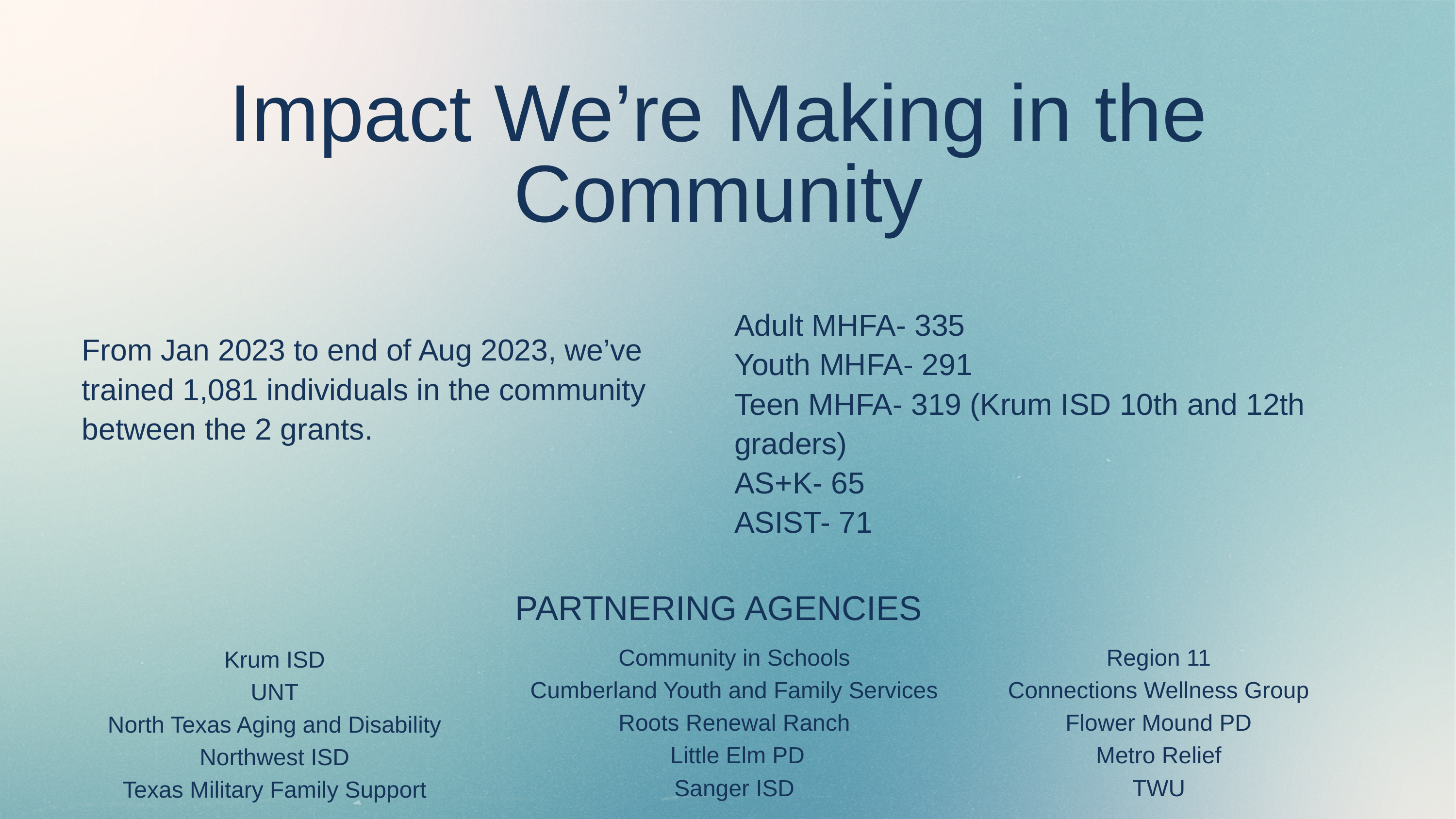

Impact We’re Making in the Community
Adult MHFA- 335
Youth MHFA- 291
Teen MHFA- 319 (Krum ISD 10th and 12th graders)
AS+K- 65
ASIST- 71
From Jan 2023 to end of Aug 2023, we’ve trained 1,081 individuals in the community between the 2 grants.
PARTNERING AGENCIES
Community in Schools
Cumberland Youth and Family Services
Roots Renewal Ranch
 Little Elm PD
Sanger ISD
Region 11
Connections Wellness Group
Flower Mound PD
Metro Relief
TWU

Krum ISD
UNT
North Texas Aging and Disability
Northwest ISD
Texas Military Family Support